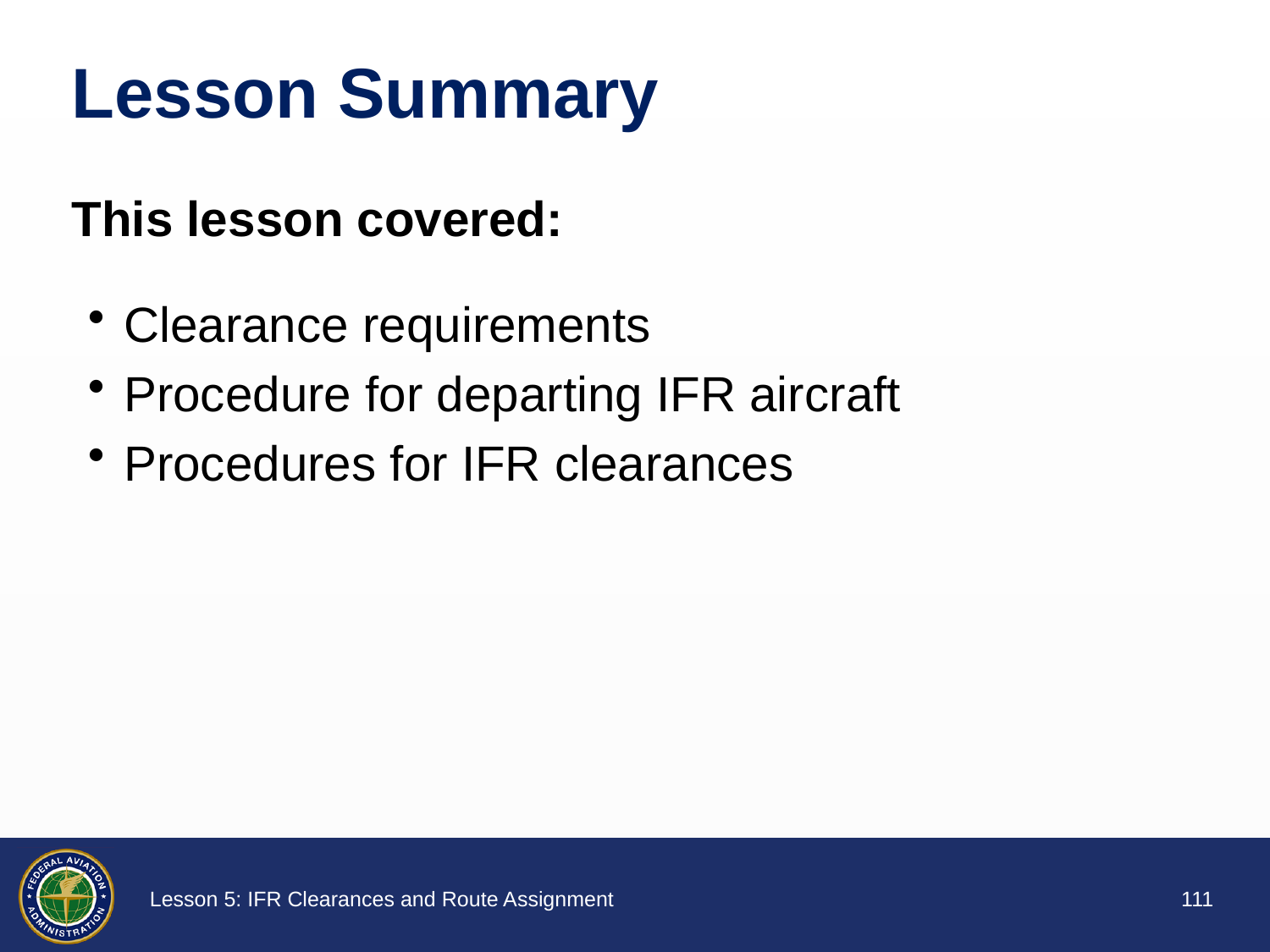

111
Clearance requirements
Procedure for departing IFR aircraft
Procedures for IFR clearances